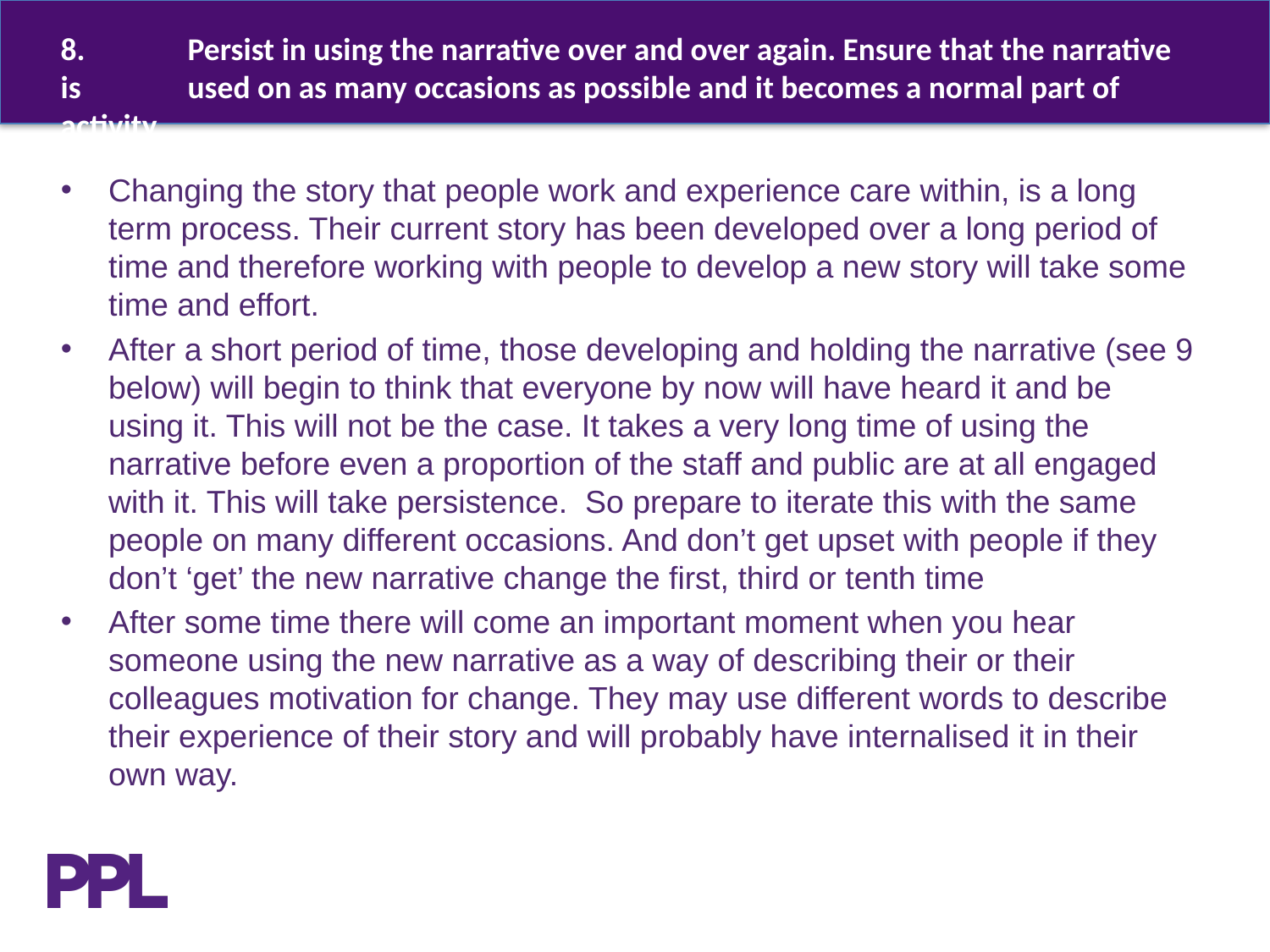

8.  	Persist in using the narrative over and over again. Ensure that the narrative is 	used on as many occasions as possible and it becomes a normal part of activity
# 8 Persist in using the narrative over and over again Ensure that the narrative is used on as many occasions as possible and it becomes a normal part of activity
Changing the story that people work and experience care within, is a long term process. Their current story has been developed over a long period of time and therefore working with people to develop a new story will take some time and effort.
After a short period of time, those developing and holding the narrative (see 9 below) will begin to think that everyone by now will have heard it and be using it. This will not be the case. It takes a very long time of using the narrative before even a proportion of the staff and public are at all engaged with it. This will take persistence.  So prepare to iterate this with the same people on many different occasions. And don’t get upset with people if they don’t ‘get’ the new narrative change the first, third or tenth time
After some time there will come an important moment when you hear someone using the new narrative as a way of describing their or their colleagues motivation for change. They may use different words to describe their experience of their story and will probably have internalised it in their own way.